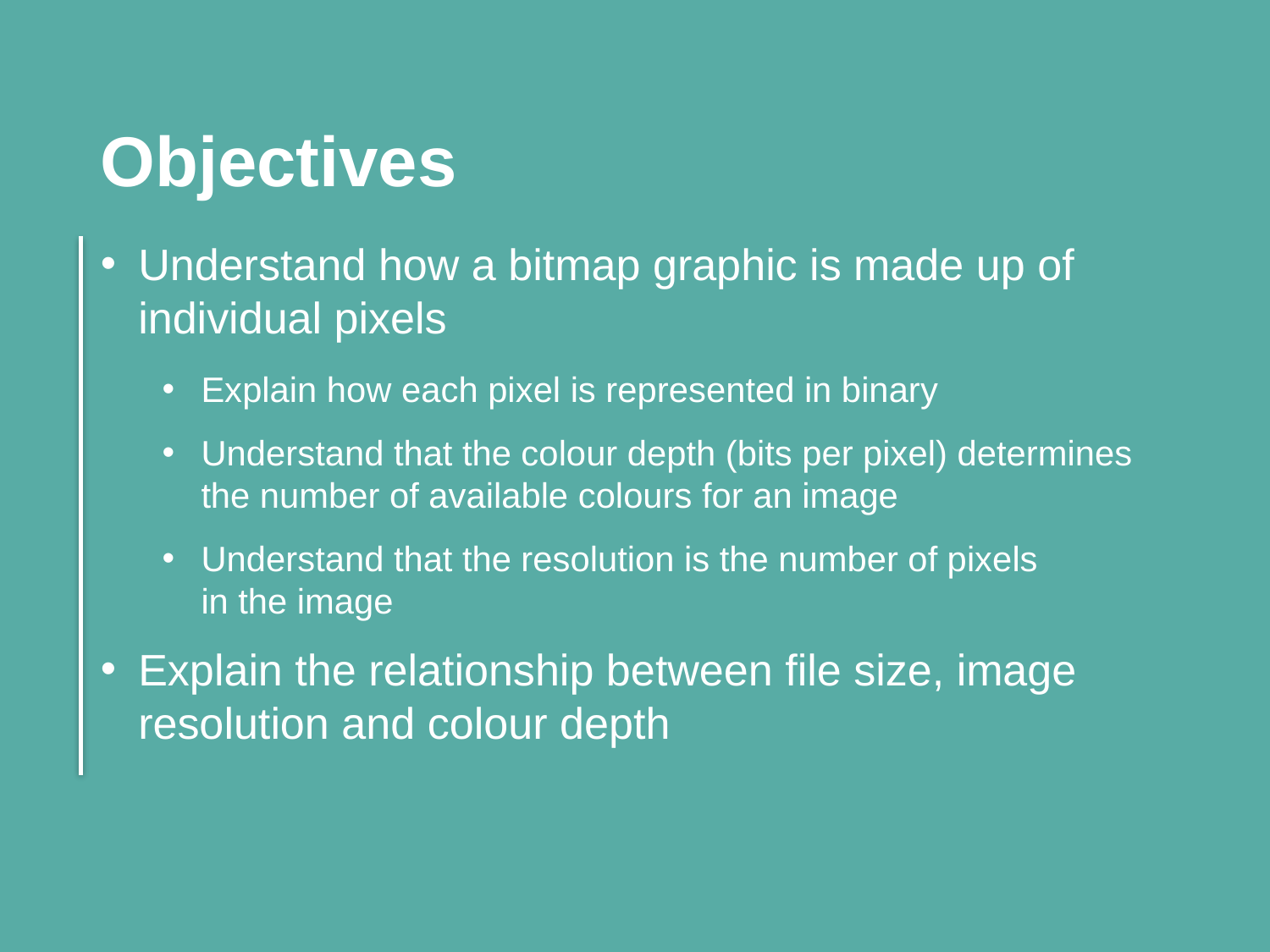

Objectives
Understand how a bitmap graphic is made up of individual pixels
Explain how each pixel is represented in binary
Understand that the colour depth (bits per pixel) determines the number of available colours for an image
Understand that the resolution is the number of pixels
in the image
Explain the relationship between file size, image resolution and colour depth